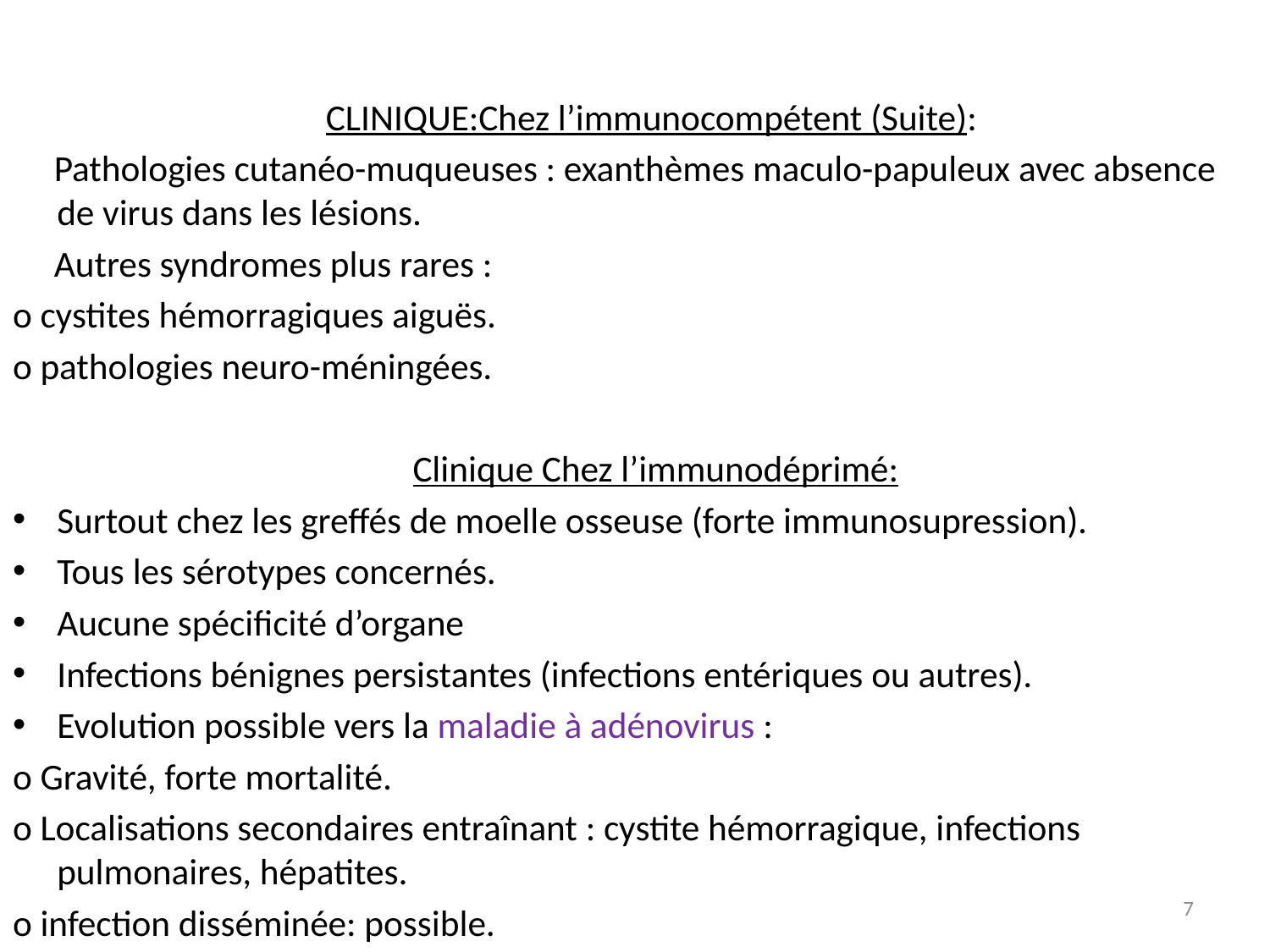

CLINIQUE:Chez l’immunocompétent (Suite):
     Pathologies cutanéo-muqueuses : exanthèmes maculo-papuleux avec absence de virus dans les lésions.
     Autres syndromes plus rares :
o cystites hémorragiques aiguës.
o pathologies neuro-méningées.

     Clinique Chez l’immunodéprimé:
Surtout chez les greffés de moelle osseuse (forte immunosupression).
Tous les sérotypes concernés.
Aucune spécificité d’organe
Infections bénignes persistantes (infections entériques ou autres).
Evolution possible vers la maladie à adénovirus :
o Gravité, forte mortalité.
o Localisations secondaires entraînant : cystite hémorragique, infections pulmonaires, hépatites.
o infection disséminée: possible.
7